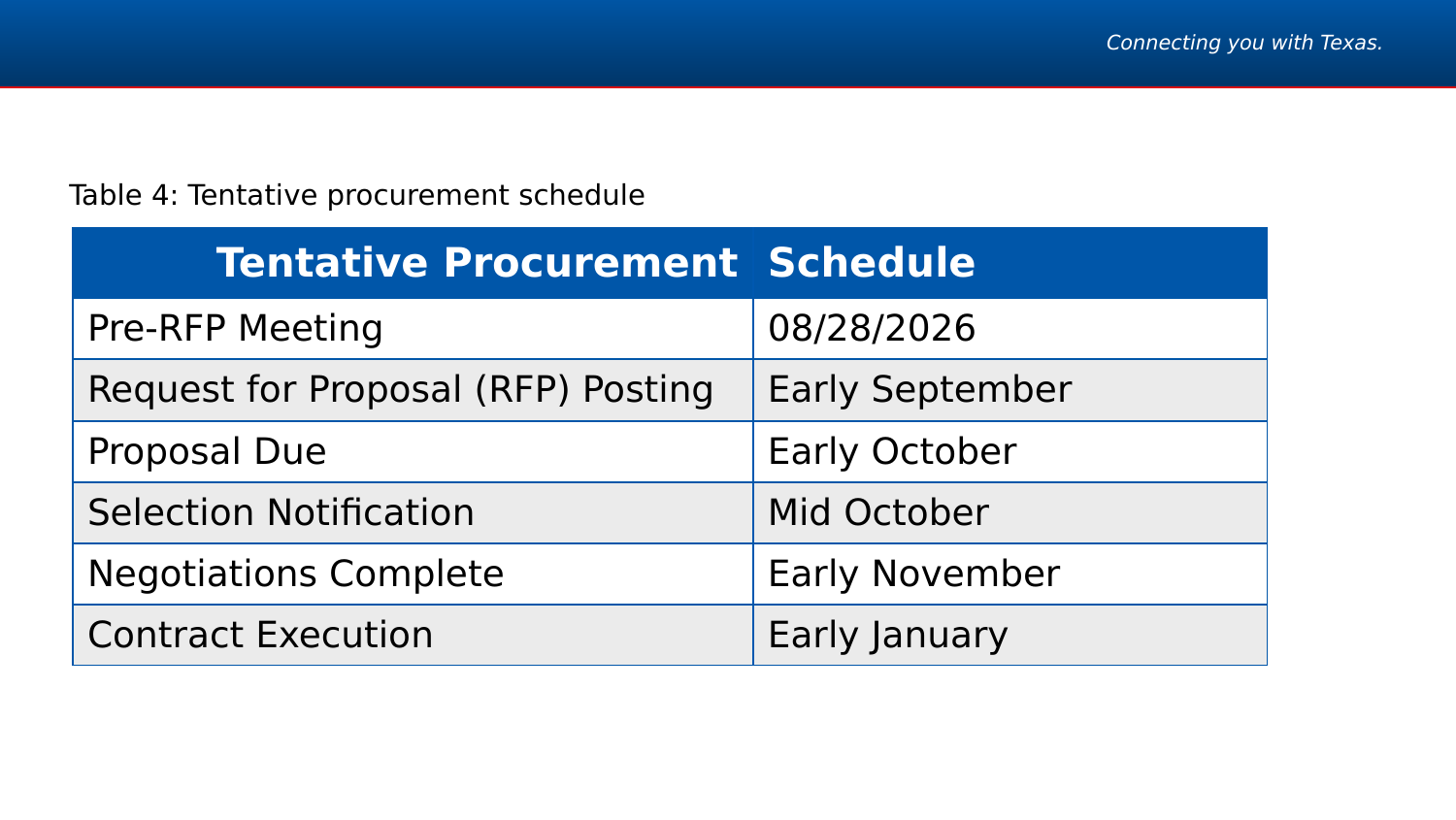

Table 4: Tentative procurement schedule
| Tentative Procurement | Schedule |
| --- | --- |
| Pre-RFP Meeting | 08/28/2026 |
| Request for Proposal (RFP) Posting | Early September |
| Proposal Due | Early October |
| Selection Notification | Mid October |
| Negotiations Complete | Early November |
| Contract Execution | Early January |